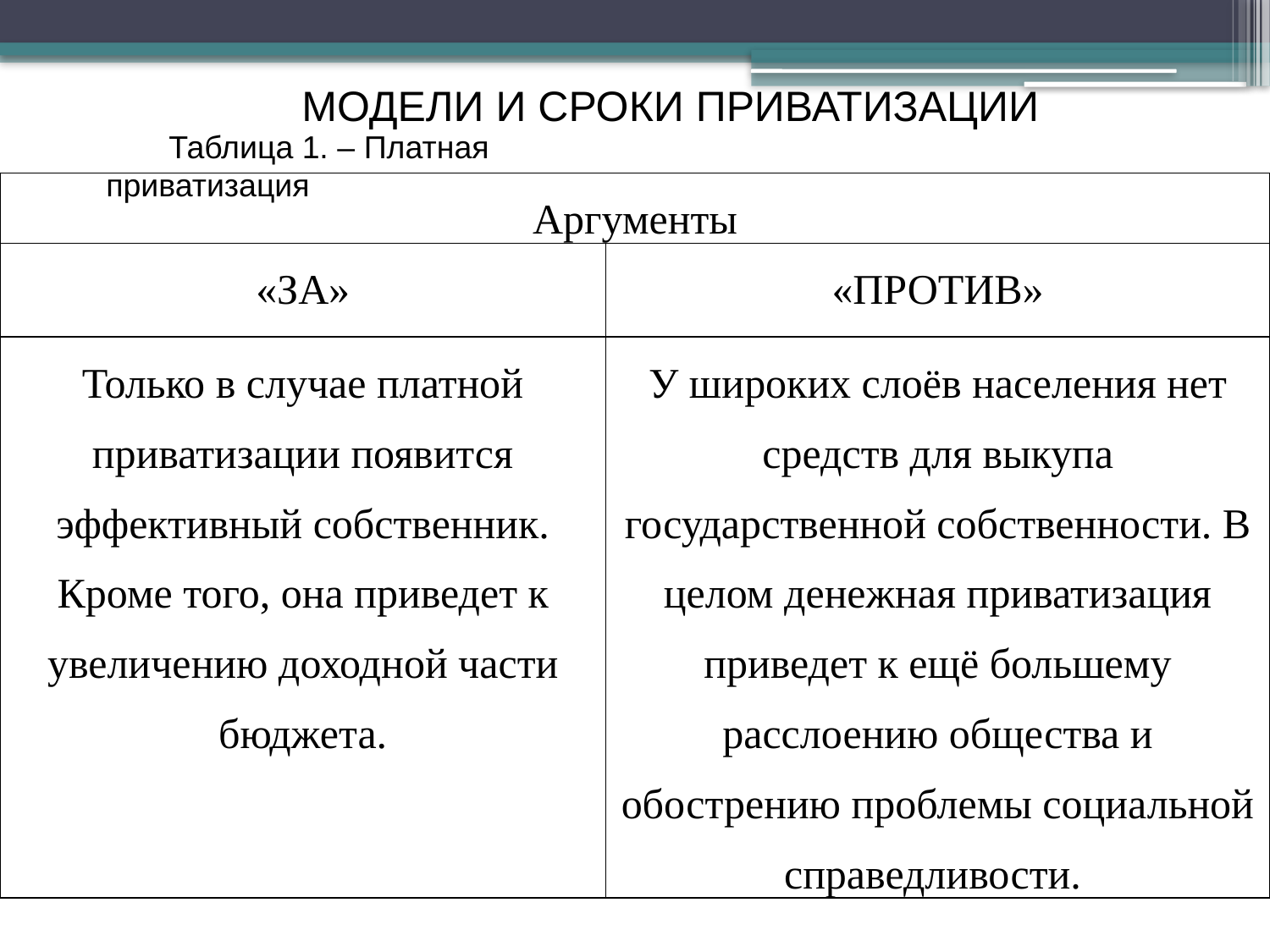

# МОДЕЛИ И СРОКИ ПРИВАТИЗАЦИИ
Таблица 1. – Платная приватизация

| Аргументы |  |
| --- | --- |
| «ЗА» | «ПРОТИВ» |
| Только в случае платной приватизации появится эффективный собственник. Кроме того, она приведет к увеличению доходной части бюджета. | У широких слоёв населения нет средств для выкупа государственной собственности. В целом денежная приватизация приведет к ещё большему расслоению общества и обострению проблемы социальной справедливости. |